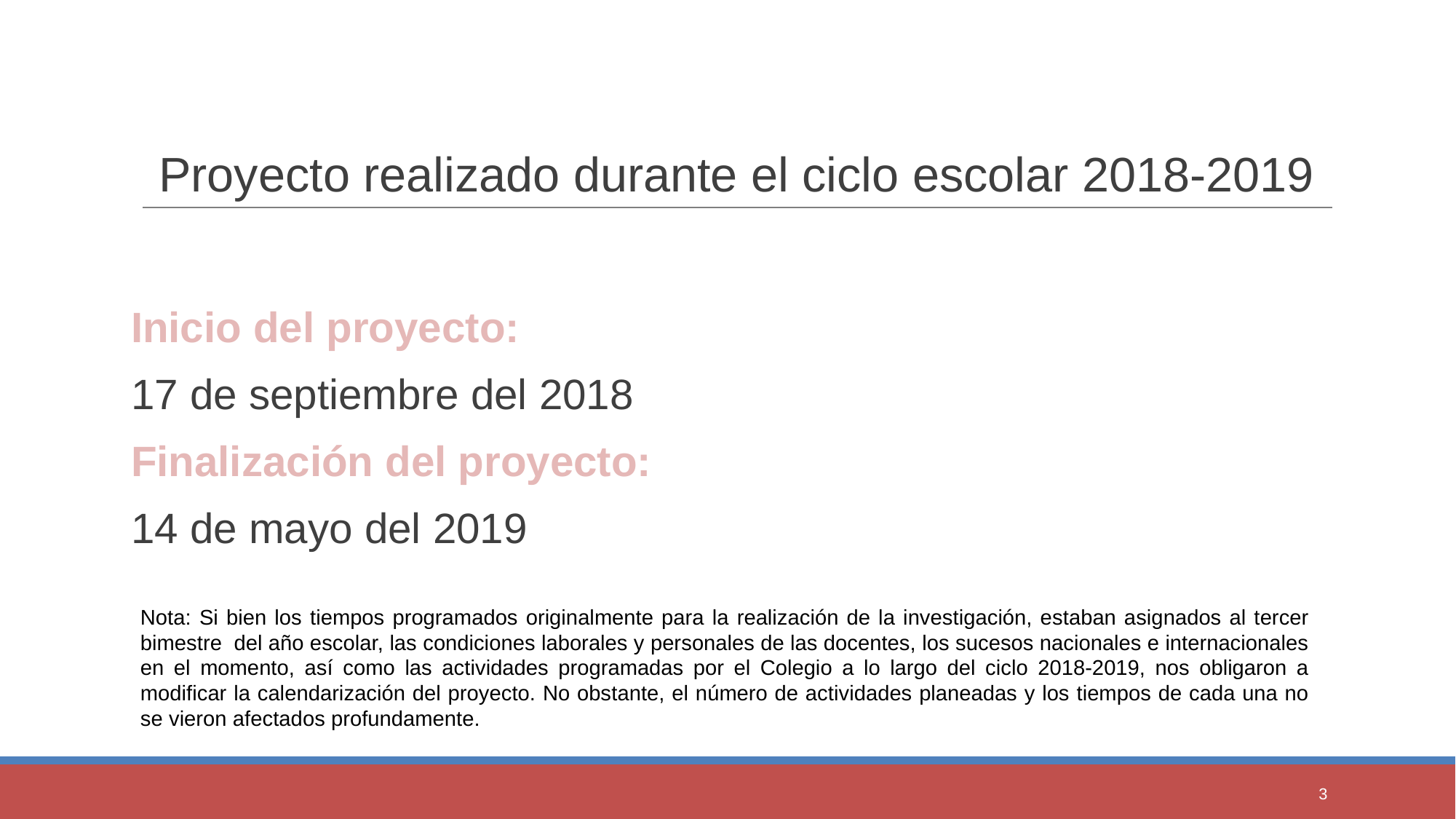

# Proyecto realizado durante el ciclo escolar 2018-2019

Inicio del proyecto:
17 de septiembre del 2018
Finalización del proyecto:
14 de mayo del 2019

Nota: Si bien los tiempos programados originalmente para la realización de la investigación, estaban asignados al tercer bimestre  del año escolar, las condiciones laborales y personales de las docentes, los sucesos nacionales e internacionales en el momento, así como las actividades programadas por el Colegio a lo largo del ciclo 2018-2019, nos obligaron a modificar la calendarización del proyecto. No obstante, el número de actividades planeadas y los tiempos de cada una no se vieron afectados profundamente.
3